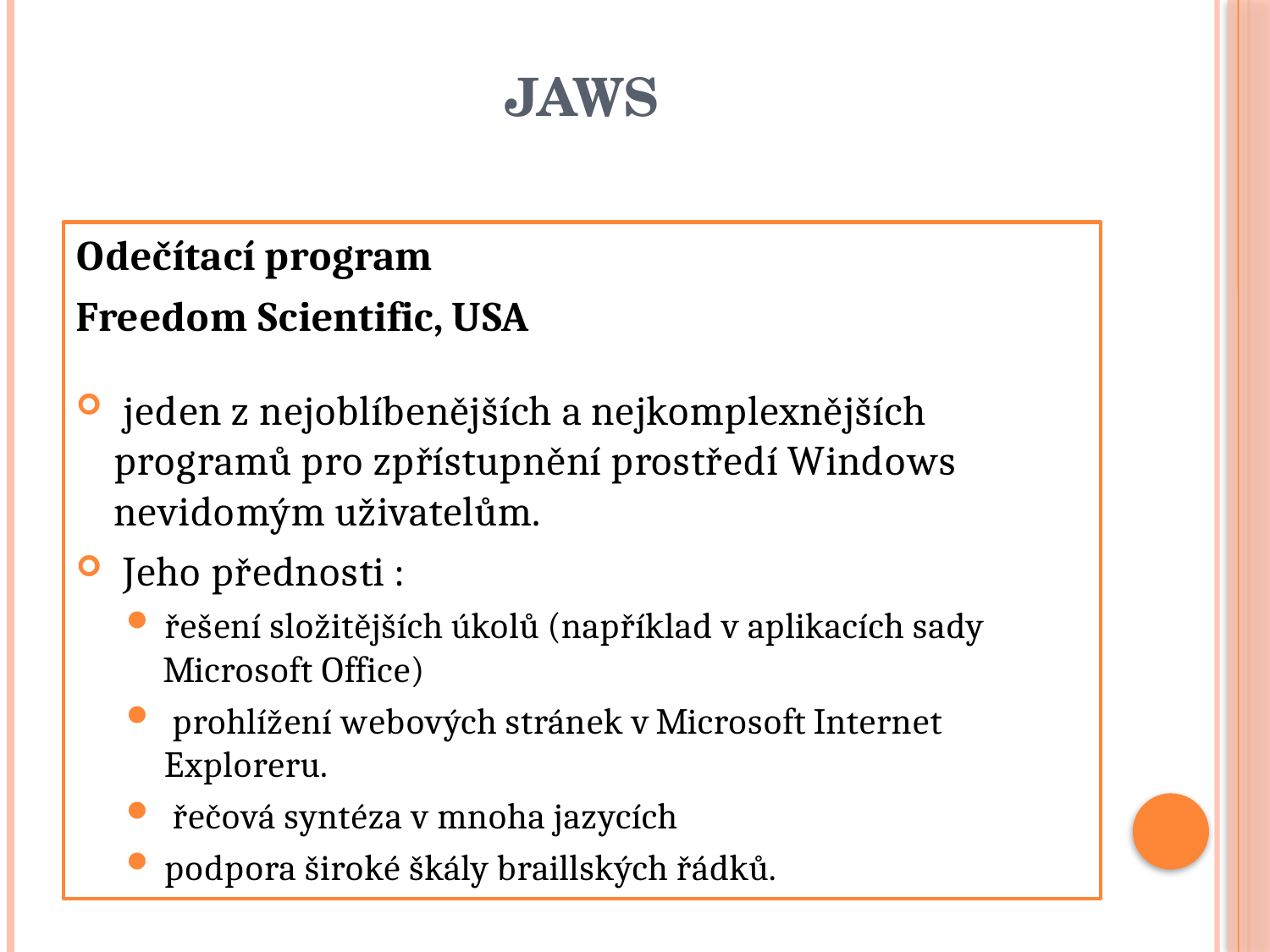

# JAWS
Odečítací program
Freedom Scientific, USA

 jeden z nejoblíbenějších a nejkomplexnějších programů pro zpřístupnění prostředí Windows nevidomým uživatelům.
 Jeho přednosti :
řešení složitějších úkolů (například v aplikacích sady Microsoft Office)
 prohlížení webových stránek v Microsoft Internet Exploreru.
 řečová syntéza v mnoha jazycích
podpora široké škály braillských řádků.